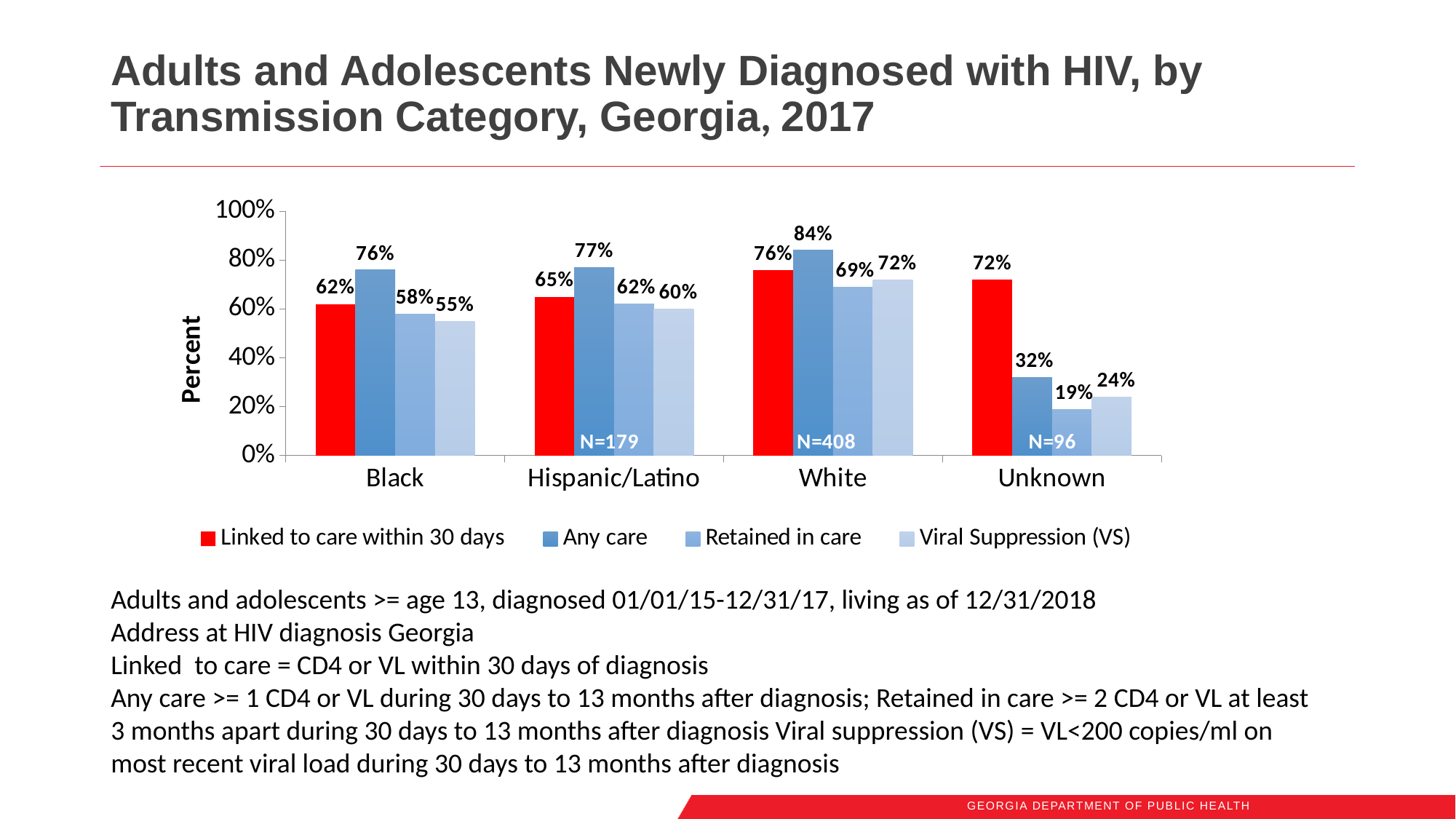

# Adults and Adolescents Newly Diagnosed with HIV, by Transmission Category, Georgia, 2017

### Chart

| Category | Linked to care within 30 days | Any care | Retained in care | Viral Suppression (VS) |
|---|---|---|---|---|
| Black | 0.62 | 0.76 | 0.58 | 0.55 |
| Hispanic/Latino | 0.65 | 0.77 | 0.62 | 0.6 |
| White | 0.76 | 0.84 | 0.69 | 0.72 |
| Unknown | 0.72 | 0.32 | 0.19 | 0.24 |

### Chart

| Category |
|---|
Adults and adolescents >= age 13, diagnosed 01/01/15-12/31/17, living as of 12/31/2018
Address at HIV diagnosis Georgia
Linked  to care = CD4 or VL within 30 days of diagnosis
Any care >= 1 CD4 or VL during 30 days to 13 months after diagnosis; Retained in care >= 2 CD4 or VL at least 3 months apart during 30 days to 13 months after diagnosis Viral suppression (VS) = VL<200 copies/ml on most recent viral load during 30 days to 13 months after diagnosis